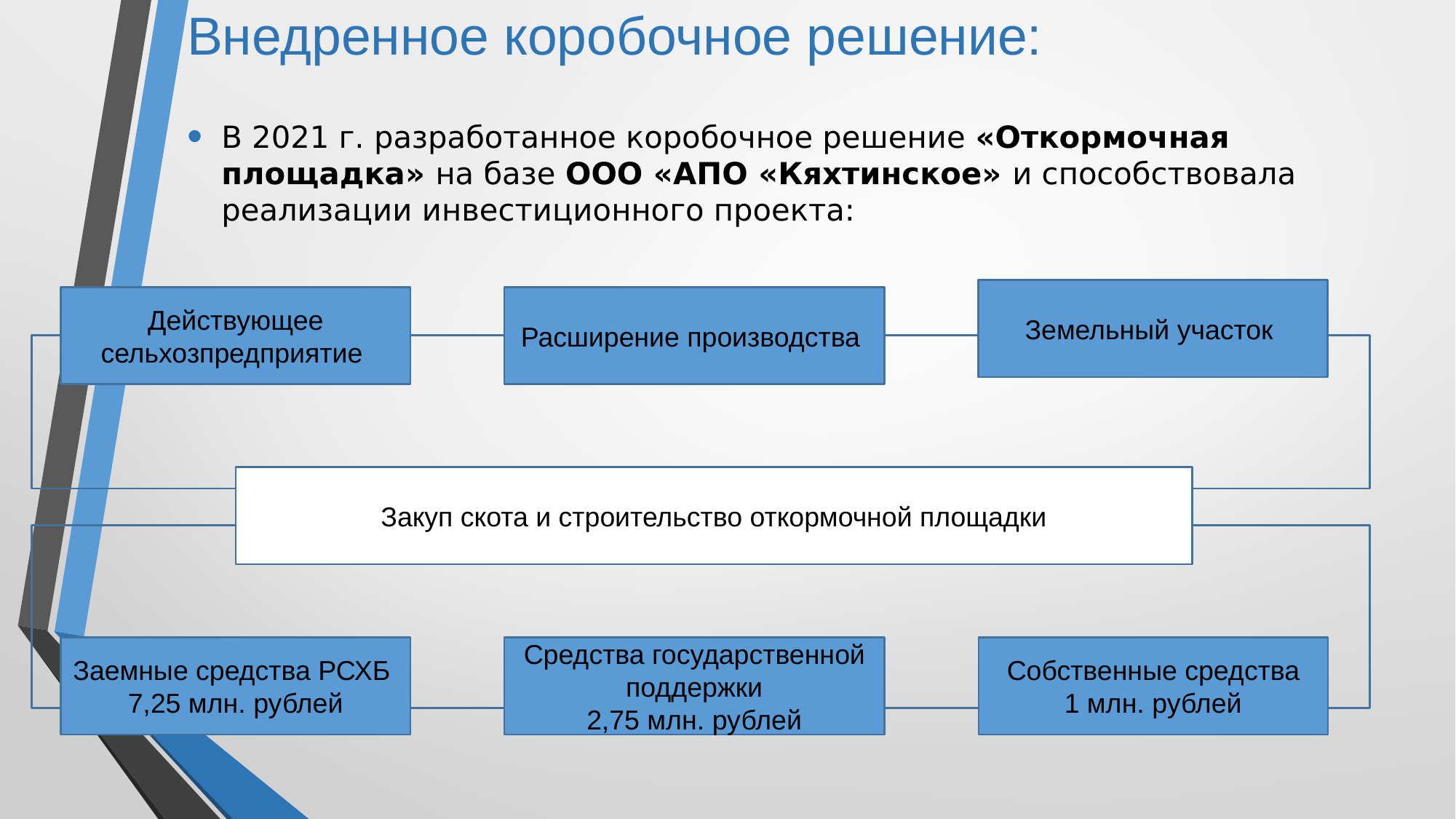

# Внедренное коробочное решение:
В 2021 г. разработанное коробочное решение «Откормочная площадка» на базе ООО «АПО «Кяхтинское» и способствовала реализации инвестиционного проекта:

Земельный участок
Действующее сельхозпредприятие
Расширение производства

Закуп скота и строительство откормочной площадки

Заемные средства РСХБ
7,25 млн. рублей
Средства государственной поддержки
2,75 млн. рублей
Собственные средства
1 млн. рублей